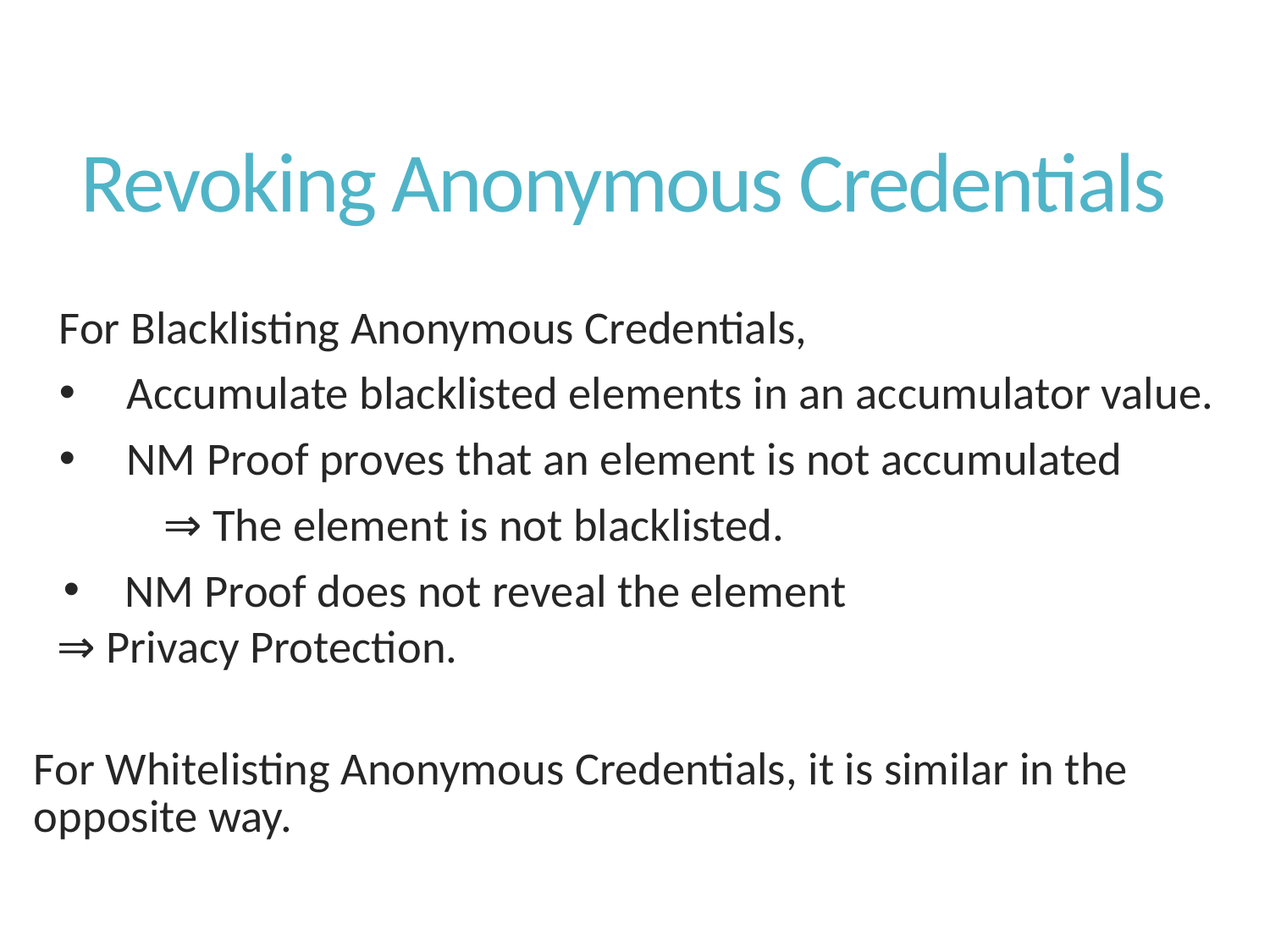

# Revoking Anonymous Credentials
For Blacklisting Anonymous Credentials,
Accumulate blacklisted elements in an accumulator value.
NM Proof proves that an element is not accumulated
	⇒ The element is not blacklisted.
NM Proof does not reveal the element
	⇒ Privacy Protection.

For Whitelisting Anonymous Credentials, it is similar in the opposite way.